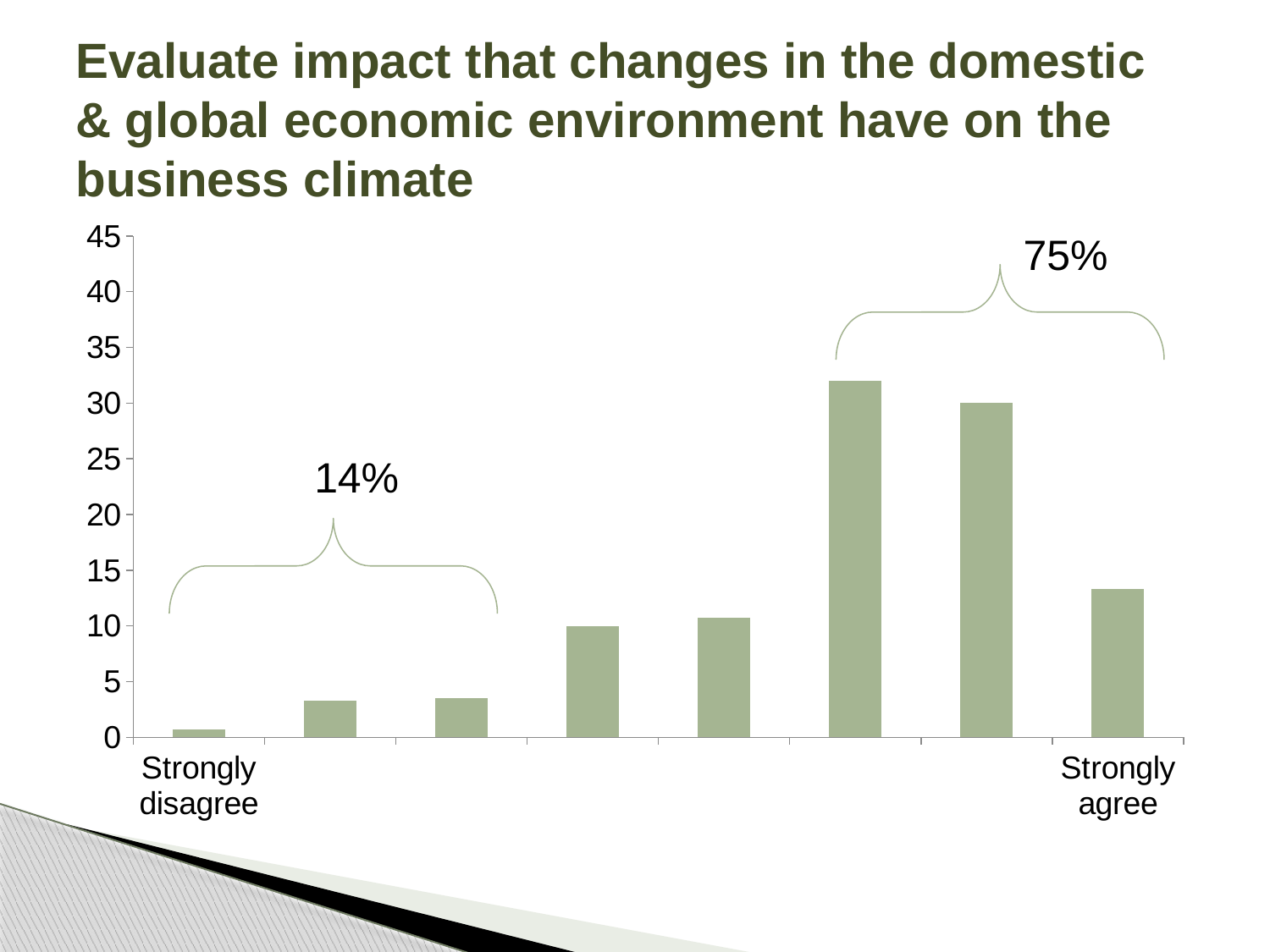

# Evaluate impact that changes in the domestic & global economic environment have on the business climate

### Chart

| Category | Series 1 |
|---|---|
| Strongly disagree | 0.7000000000000006 |
|  | 3.3 |
|  | 3.5 |
|  | 10.0 |
|  | 10.7 |
|  | 32.0 |
|  | 30.0 |
| Strongly agree | 13.3 |
75%

14%